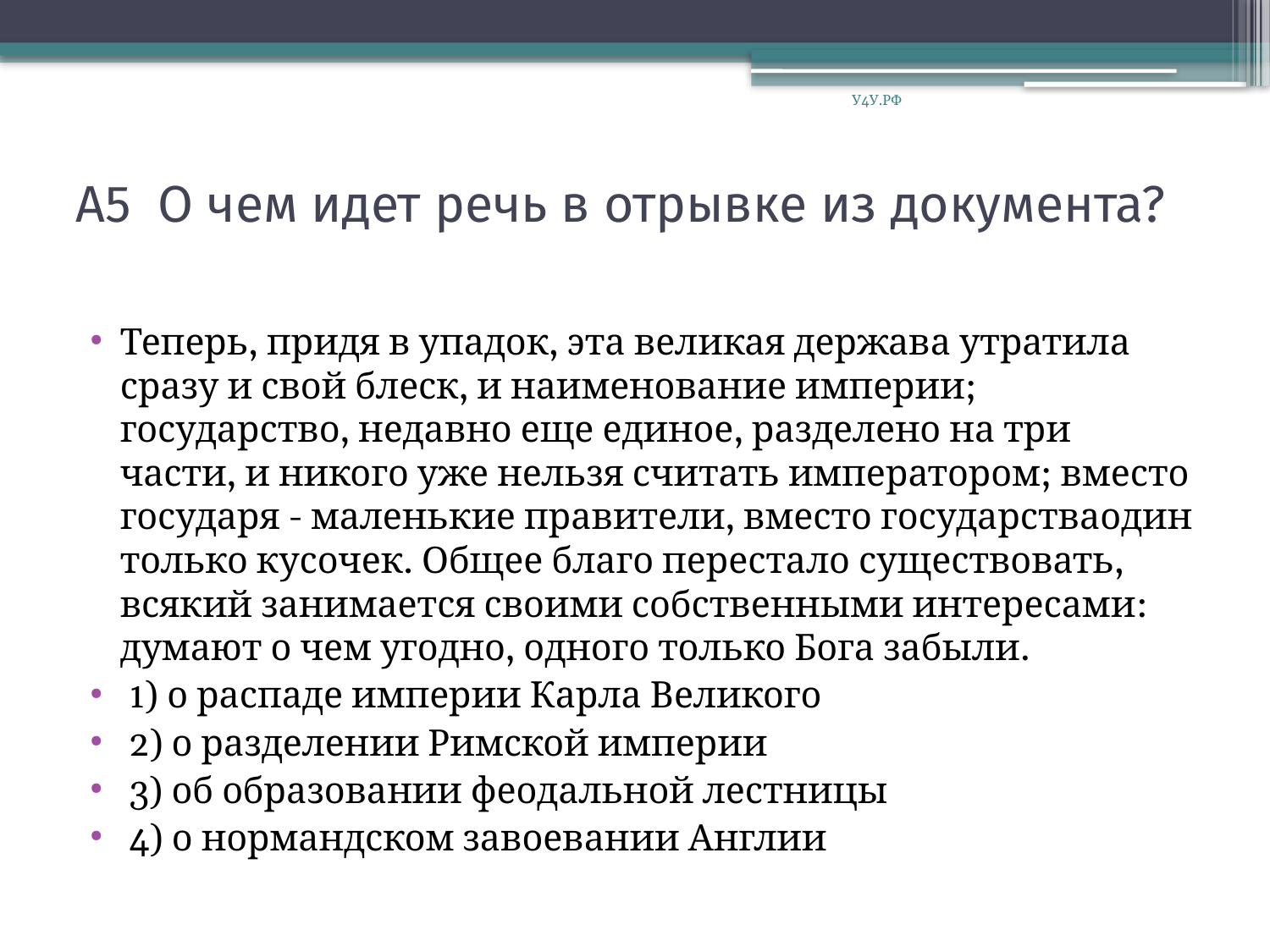

У4У.РФ
# А5  О чем идет речь в отрывке из документа?
Теперь, придя в упадок, эта великая держава утратила сразу и свой блеск, и наименование империи; государство, недавно еще единое, разделено на три части, и никого уже нельзя считать императором; вместо государя - маленькие правители, вместо государства­один только кусочек. Общее благо перестало существовать, всякий занимается своими собственными интересами: думают о чем угодно, одного только Бога забыли.
 1) о распаде империи Карла Великого
 2) о разделении Римской империи
 3) об образовании феодальной лестницы
 4) о нормандском завоевании Англии